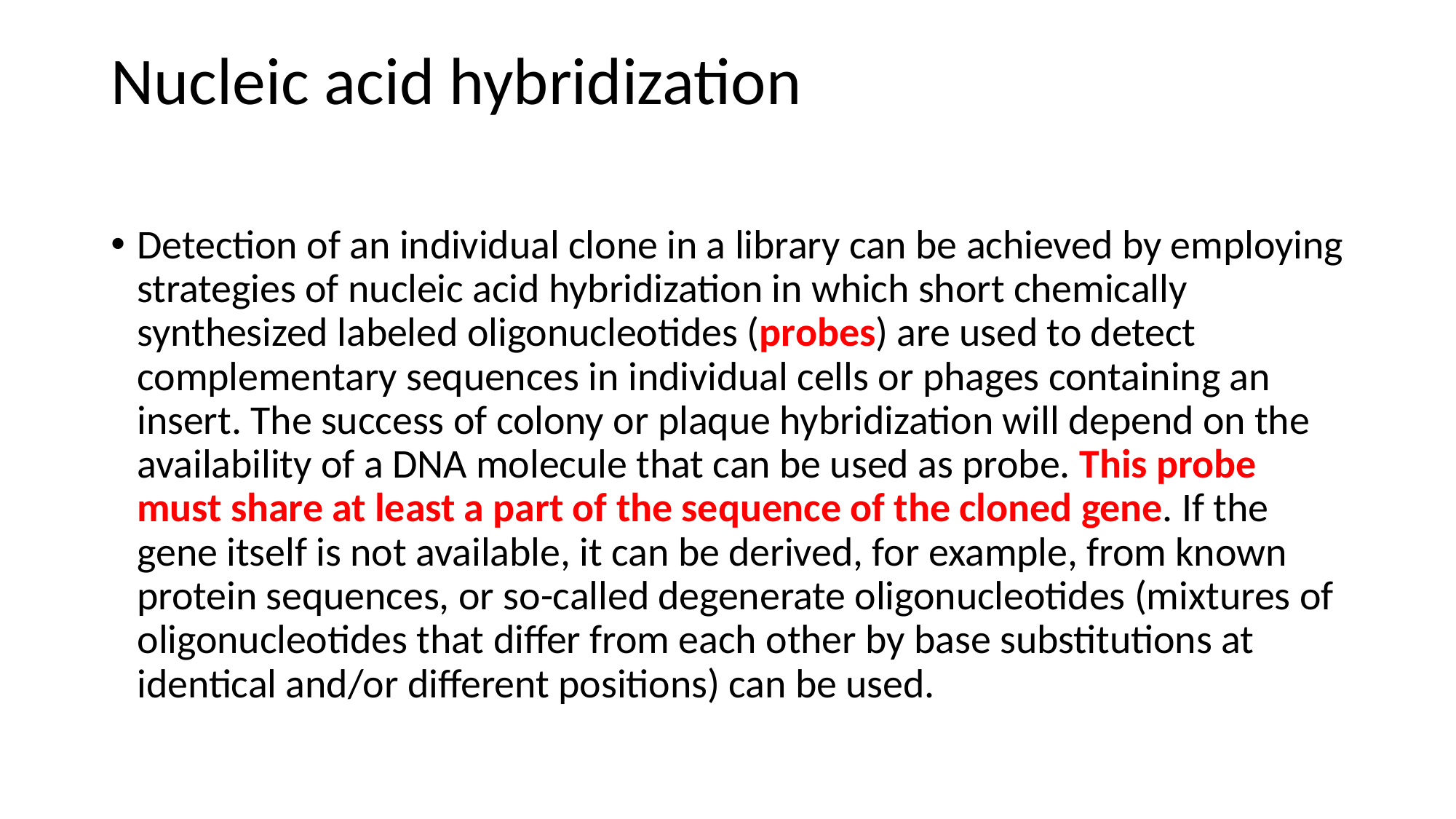

# Nucleic acid hybridization
Detection of an individual clone in a library can be achieved by employing strategies of nucleic acid hybridization in which short chemically synthesized labeled oligonucleotides (probes) are used to detect complementary sequences in individual cells or phages containing an insert. The success of colony or plaque hybridization will depend on the availability of a DNA molecule that can be used as probe. This probe must share at least a part of the sequence of the cloned gene. If the gene itself is not available, it can be derived, for example, from known protein sequences, or so-called degenerate oligonucleotides (mixtures of oligonucleotides that differ from each other by base substitutions at identical and/or different positions) can be used.